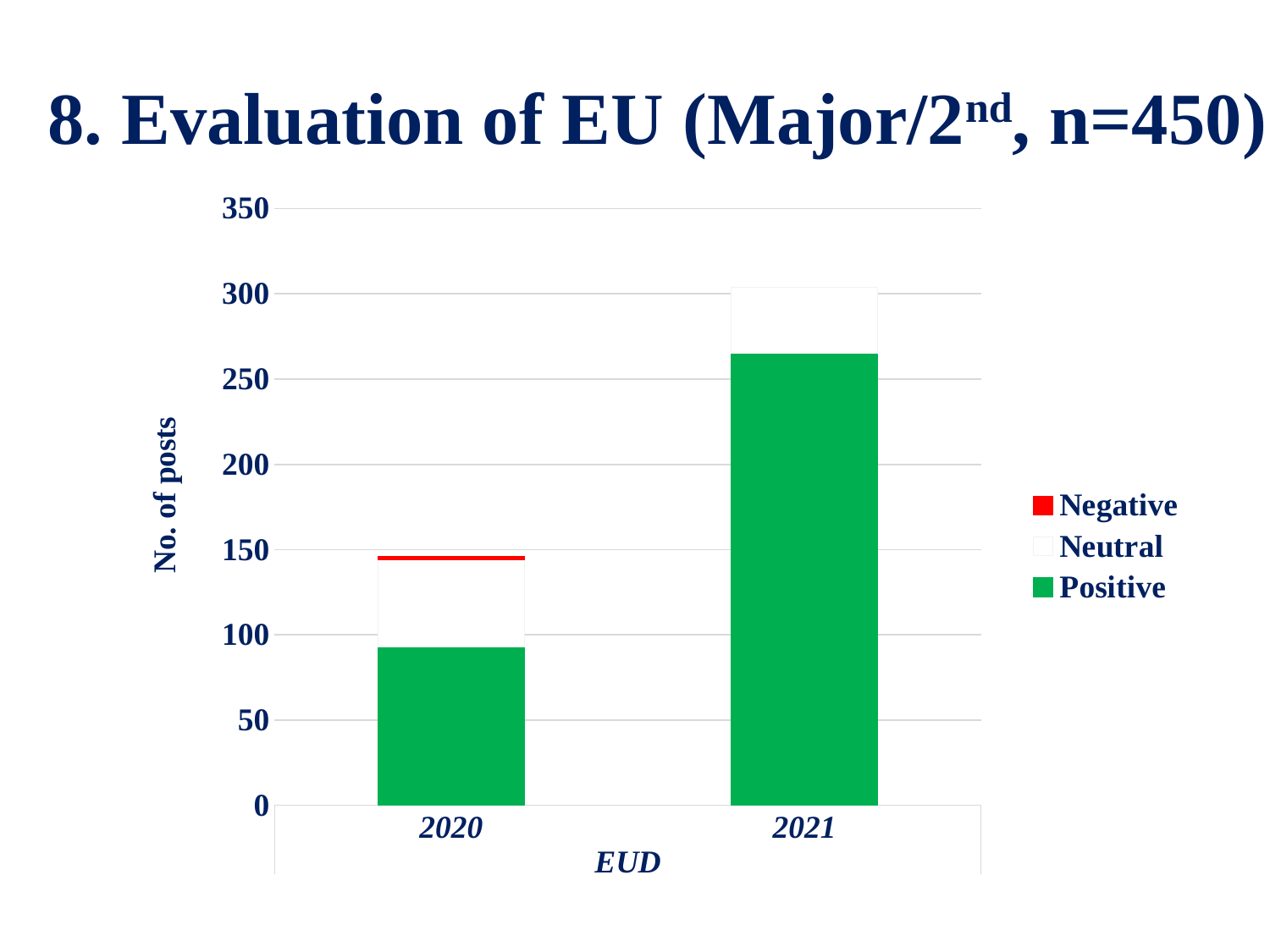

# 8. Evaluation of EU (Major/2nd, n=450)

### Chart

| Category | Positive | Neutral | Negative |
|---|---|---|---|
| 2020 | 93.0 | 51.0 | 2.0 |
| 2021 | 265.0 | 39.0 | 0.0 |